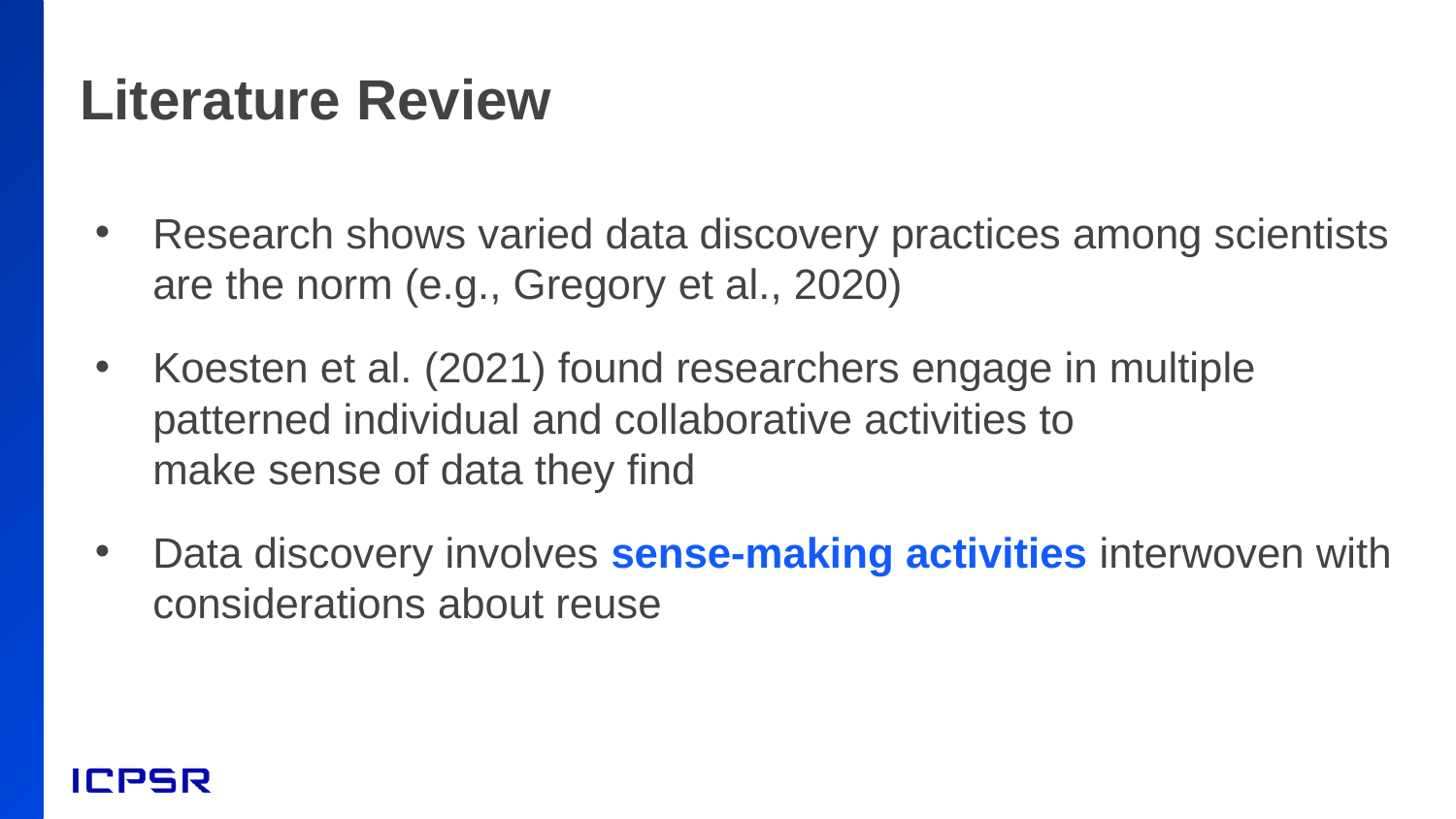

# Literature Review
Research shows varied data discovery practices among scientists are the norm (e.g., Gregory et al., 2020)
Koesten et al. (2021) found researchers engage in multiple patterned individual and collaborative activities to
make sense of data they find
Data discovery involves sense-making activities interwoven with considerations about reuse